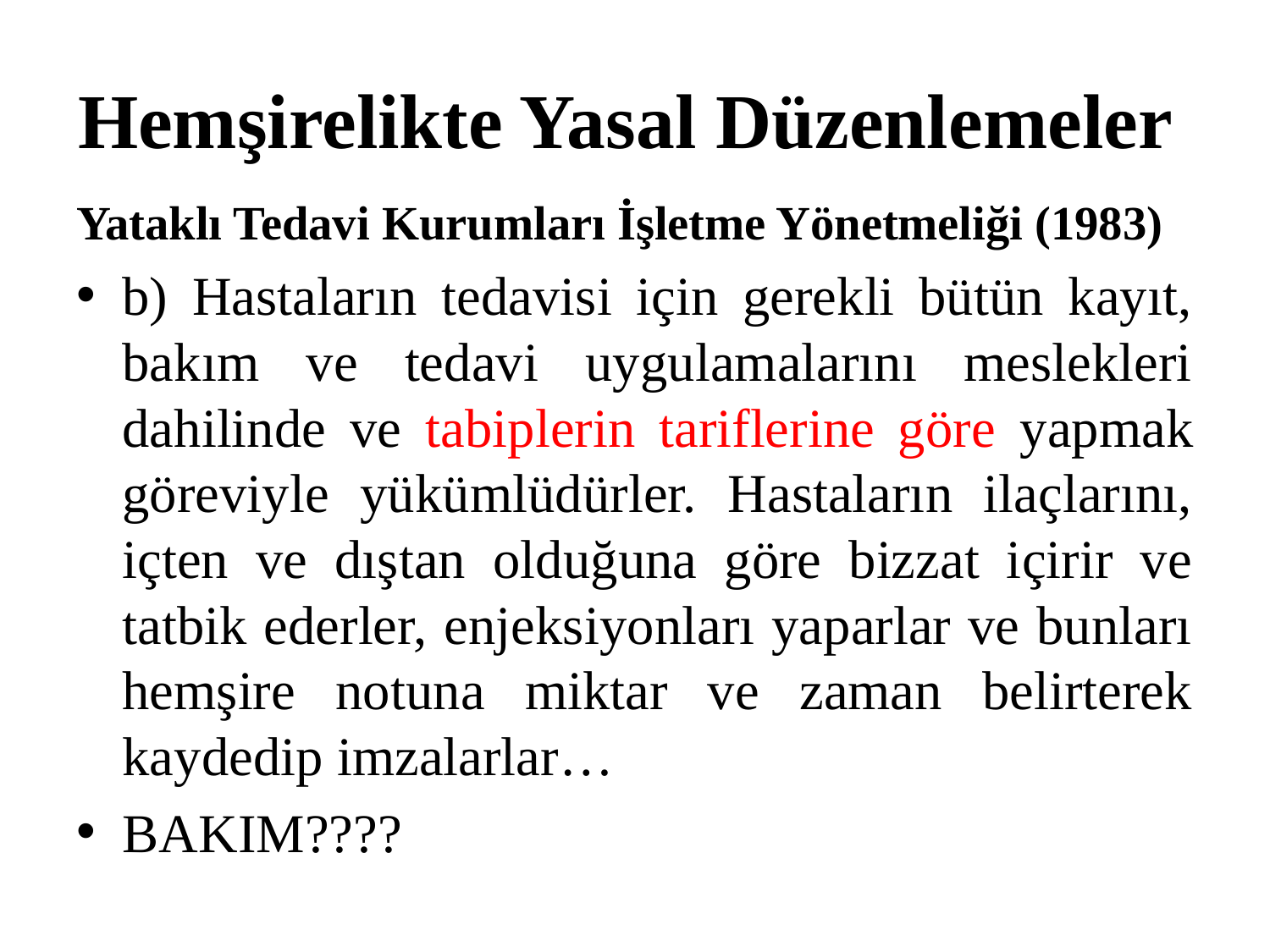

# Hemşirelikte Yasal Düzenlemeler
Yataklı Tedavi Kurumları İşletme Yönetmeliği (1983)
b) Hastaların tedavisi için gerekli bütün kayıt, bakım ve tedavi uygulamalarını meslekleri dahilinde ve tabiplerin tariflerine göre yapmak göreviyle yükümlüdürler. Hastaların ilaçlarını, içten ve dıştan olduğuna göre bizzat içirir ve tatbik ederler, enjeksiyonları yaparlar ve bunları hemşire notuna miktar ve zaman belirterek kaydedip imzalarlar…
BAKIM????